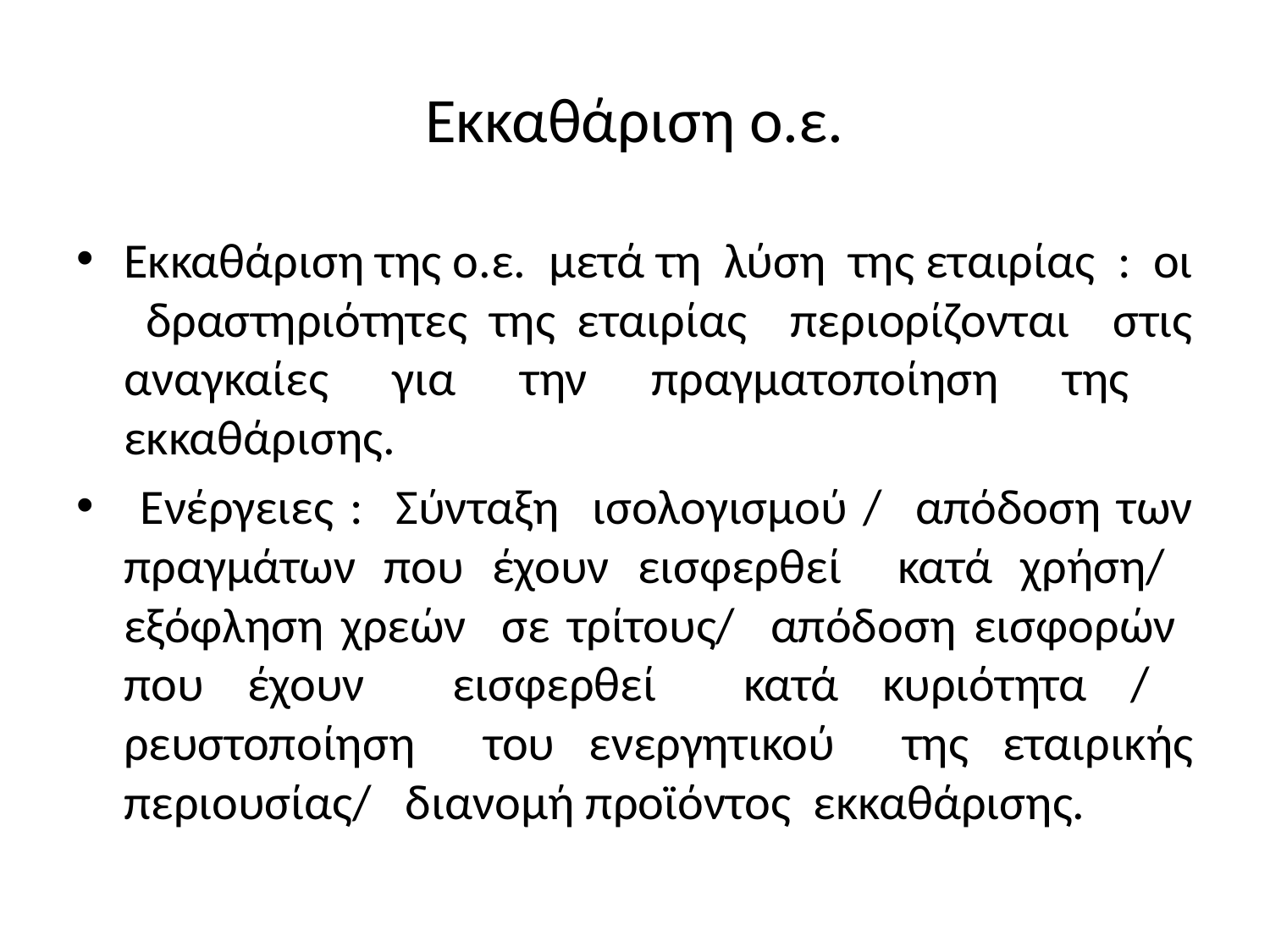

# Εκκαθάριση ο.ε.
Εκκαθάριση της ο.ε.  μετά τη  λύση  της εταιρίας  :  οι  δραστηριότητες της εταιρίας  περιορίζονται  στις αναγκαίες για την πραγματοποίηση της  εκκαθάρισης.
 Ενέργειες :  Σύνταξη  ισολογισμού /  απόδοση των πραγμάτων που έχουν εισφερθεί  κατά χρήση/  εξόφληση χρεών  σε τρίτους/  απόδοση εισφορών  που έχουν  εισφερθεί  κατά κυριότητα /  ρευστοποίηση  του ενεργητικού  της εταιρικής περιουσίας/   διανομή προϊόντος  εκκαθάρισης.